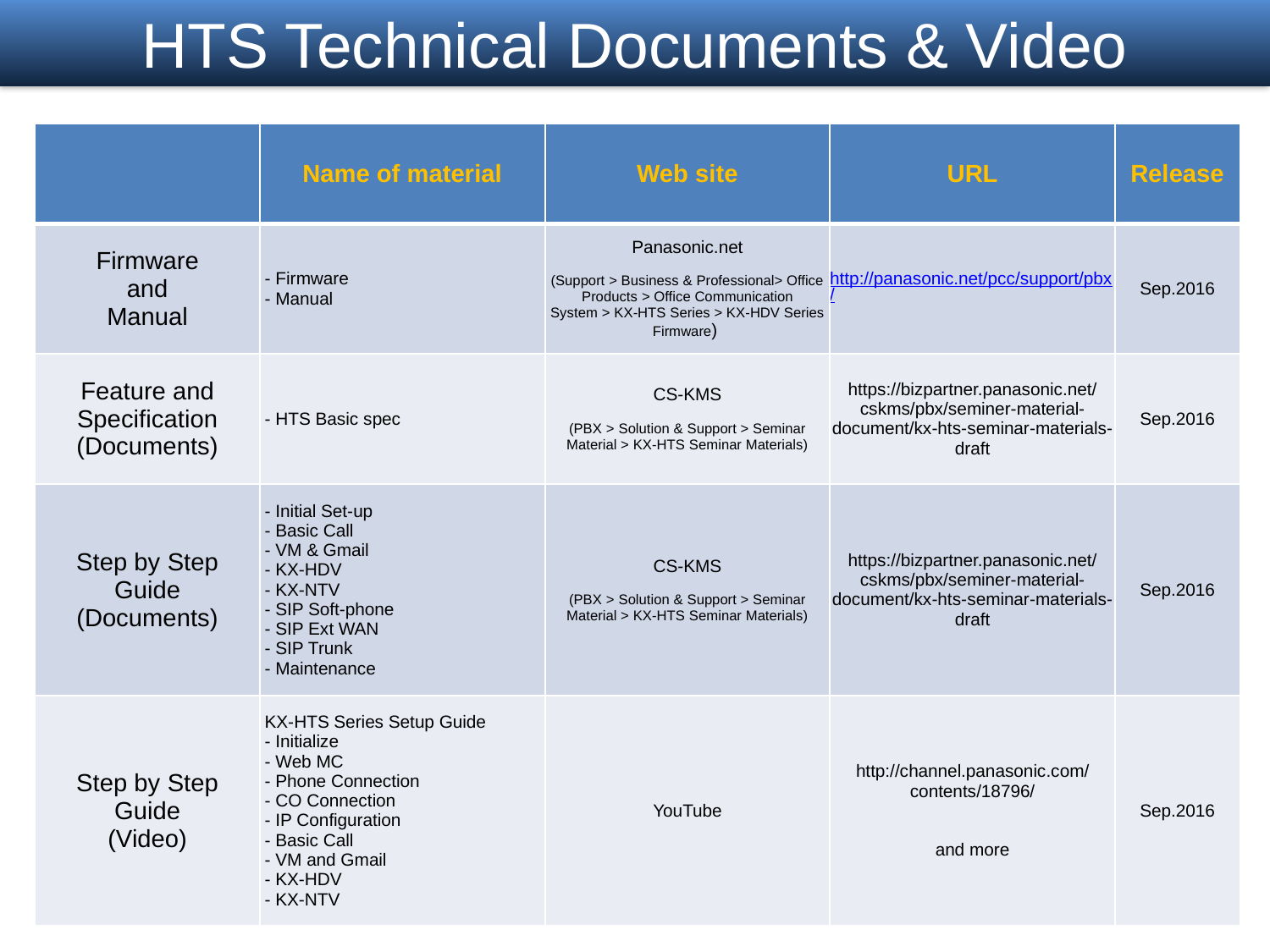

HTS Technical Documents & Video
|  | Name of material | Web site | URL | Release |
| --- | --- | --- | --- | --- |
| Firmware and Manual | - Firmware - Manual | Panasonic.net (Support > Business & Professional> Office Products > Office Communication System > KX-HTS Series > KX-HDV Series Firmware) | http://panasonic.net/pcc/support/pbx/ | Sep.2016 |
| Feature and Specification (Documents) | - HTS Basic spec | CS-KMS (PBX > Solution & Support > Seminar Material > KX-HTS Seminar Materials) | https://bizpartner.panasonic.net/cskms/pbx/seminer-material-document/kx-hts-seminar-materials-draft | Sep.2016 |
| Step by Step Guide (Documents) | - Initial Set-up - Basic Call - VM & Gmail - KX-HDV - KX-NTV - SIP Soft-phone - SIP Ext WAN - SIP Trunk - Maintenance | CS-KMS (PBX > Solution & Support > Seminar Material > KX-HTS Seminar Materials) | https://bizpartner.panasonic.net/cskms/pbx/seminer-material-document/kx-hts-seminar-materials-draft | Sep.2016 |
| Step by Step Guide (Video) | KX-HTS Series Setup Guide - Initialize - Web MC - Phone Connection - CO Connection - IP Configuration - Basic Call - VM and Gmail - KX-HDV - KX-NTV | YouTube | http://channel.panasonic.com/contents/18796/ and more | Sep.2016 |